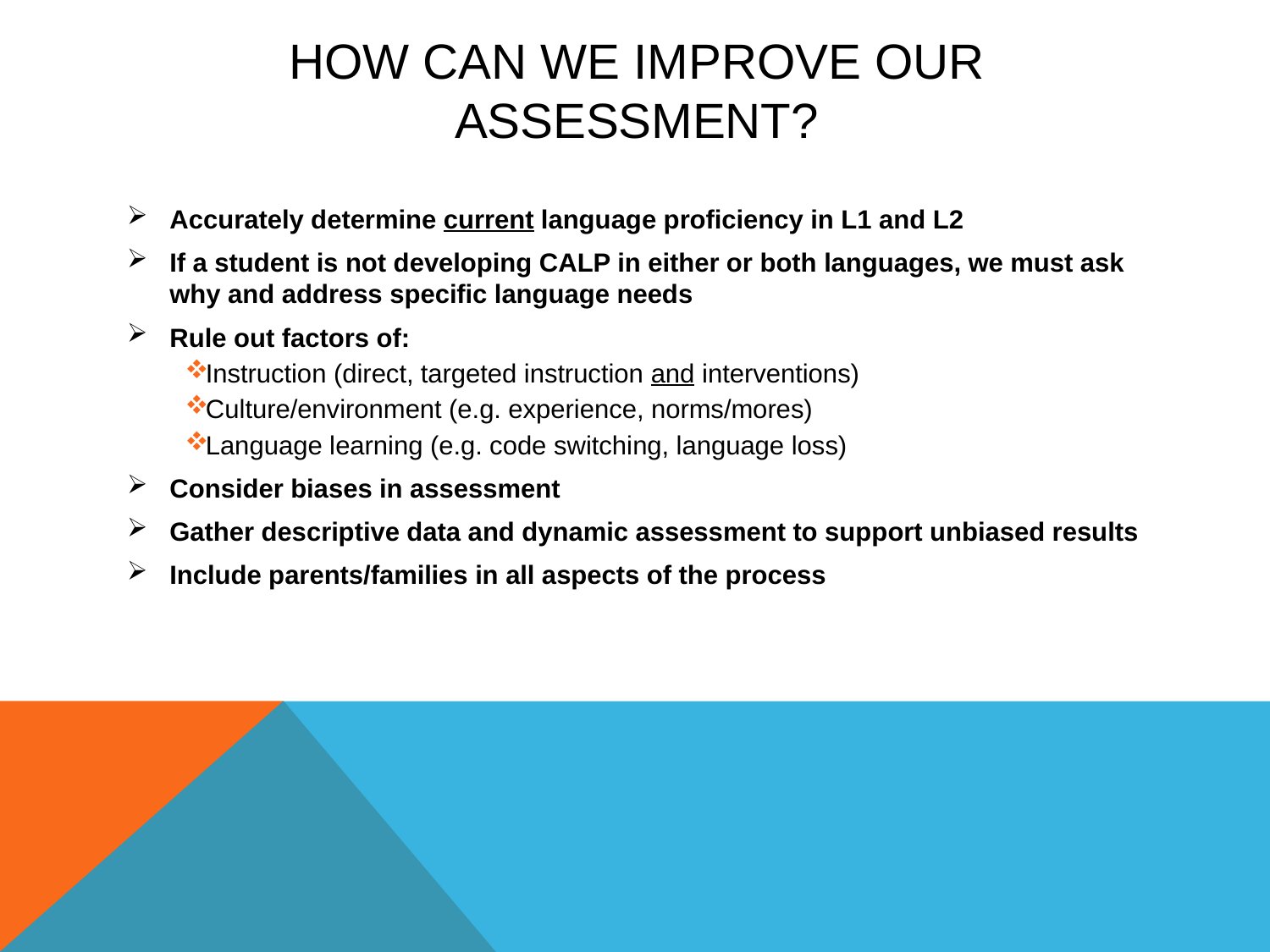

# How can we improve our assessment?

Accurately determine current language proficiency in L1 and L2
If a student is not developing CALP in either or both languages, we must ask why and address specific language needs
Rule out factors of:
Instruction (direct, targeted instruction and interventions)
Culture/environment (e.g. experience, norms/mores)
Language learning (e.g. code switching, language loss)
Consider biases in assessment
Gather descriptive data and dynamic assessment to support unbiased results
Include parents/families in all aspects of the process